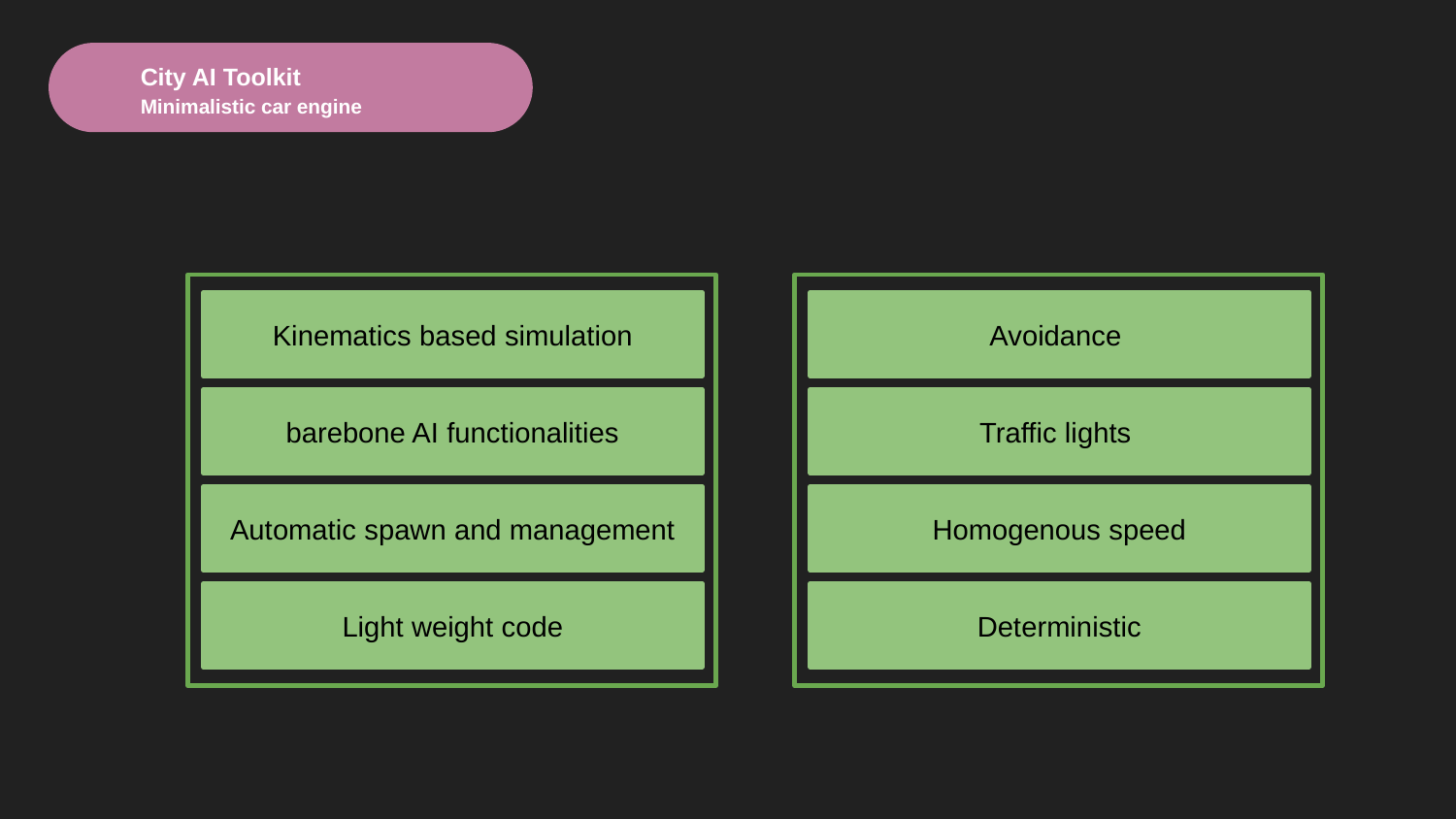

City AI Toolkit
Minimalistic car engine

Kinematics based simulation
Avoidance
barebone AI functionalities
Traffic lights
Automatic spawn and management
Homogenous speed
Light weight code
Deterministic